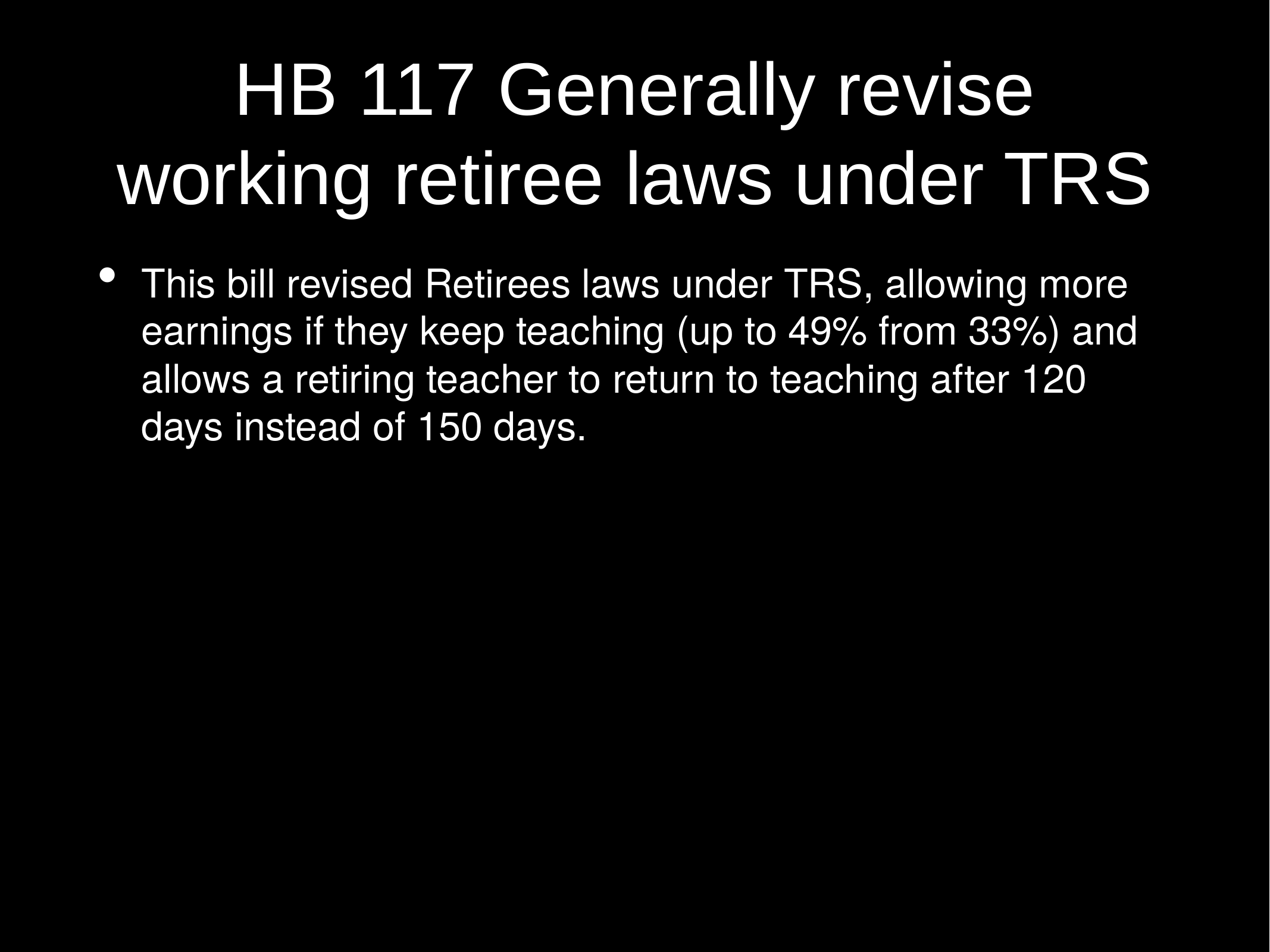

# HB 117 Generally revise working retiree laws under TRS
This bill revised Retirees laws under TRS, allowing more earnings if they keep teaching (up to 49% from 33%) and allows a retiring teacher to return to teaching after 120 days instead of 150 days.